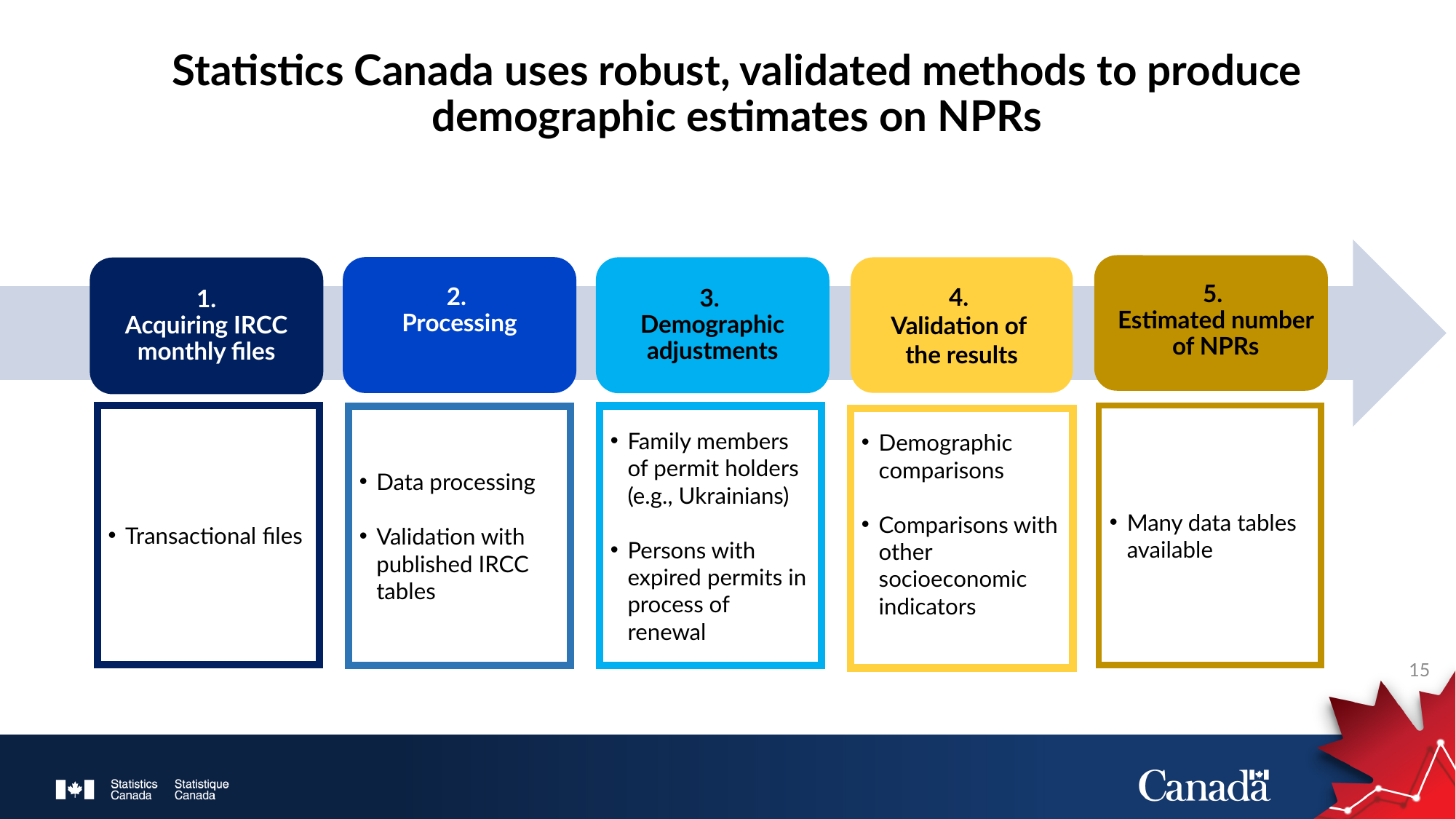

# Statistics Canada uses robust, validated methods to produce demographic estimates on NPRs

2.
Processing

3.
Demographic adjustments
4.
Validation of
the results

1.
Acquiring IRCC monthly files
5.
Estimated number of NPRs
Transactional files
Many data tables available
Family members of permit holders
(e.g., Ukrainians)
Persons with expired permits in process of renewal
Data processing
Validation with published IRCC
tables
Demographic comparisons
Comparisons with other socioeconomic indicators

15